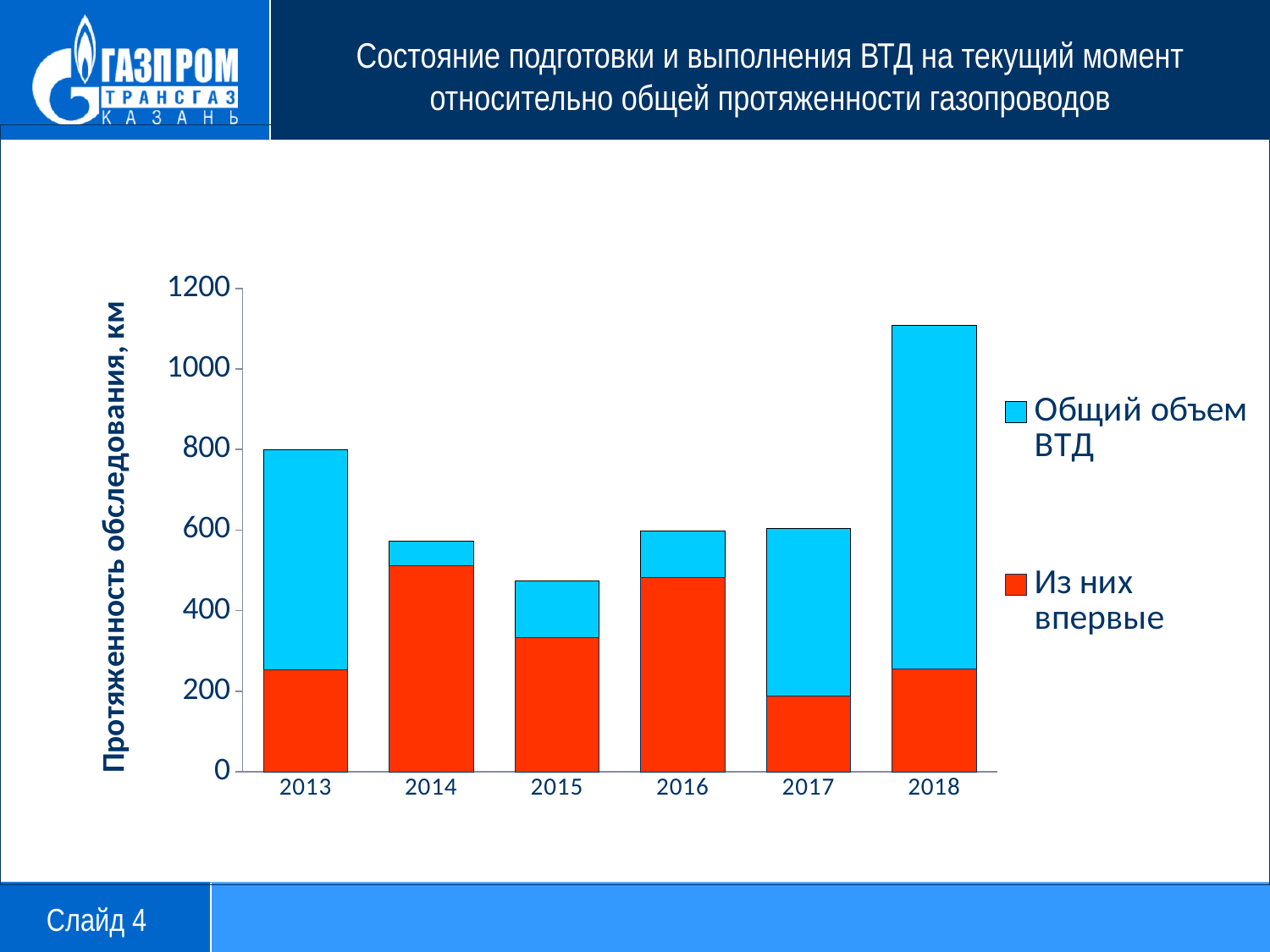

Состояние подготовки и выполнения ВТД на текущий момент относительно общей протяженности газопроводов

### Chart

| Category | Общий объем ВТД | Из них впервые |
|---|---|---|
| 2013 | 800.4 | 252.9 |
| 2014 | 572.66 | 511.66 |
| 2015 | 474.25 | 333.25 |
| 2016 | 597.3199999999998 | 481.32 |
| 2017 | 603.5499999999997 | 187.95000000000005 |
| 2018 | 1107.8899999999999 | 256.01 |